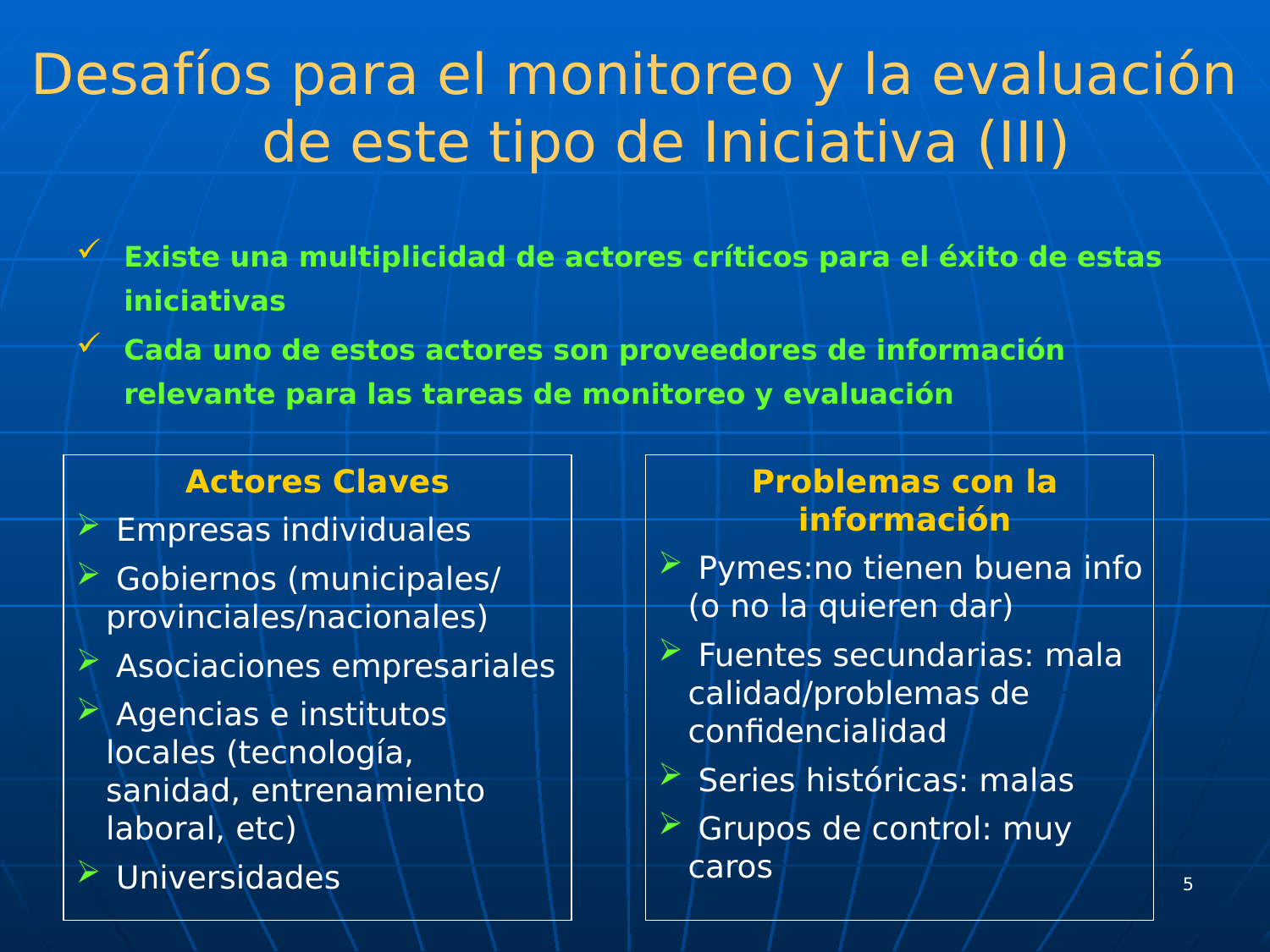

Desafíos para el monitoreo y la evaluación de este tipo de Iniciativa (III)
Existe una multiplicidad de actores críticos para el éxito de estas iniciativas
Cada uno de estos actores son proveedores de información relevante para las tareas de monitoreo y evaluación
Actores Claves
 Empresas individuales
 Gobiernos (municipales/ provinciales/nacionales)
 Asociaciones empresariales
 Agencias e institutos locales (tecnología, sanidad, entrenamiento laboral, etc)
 Universidades

Problemas con la información
 Pymes:no tienen buena info (o no la quieren dar)
 Fuentes secundarias: mala calidad/problemas de confidencialidad
 Series históricas: malas
 Grupos de control: muy caros
5